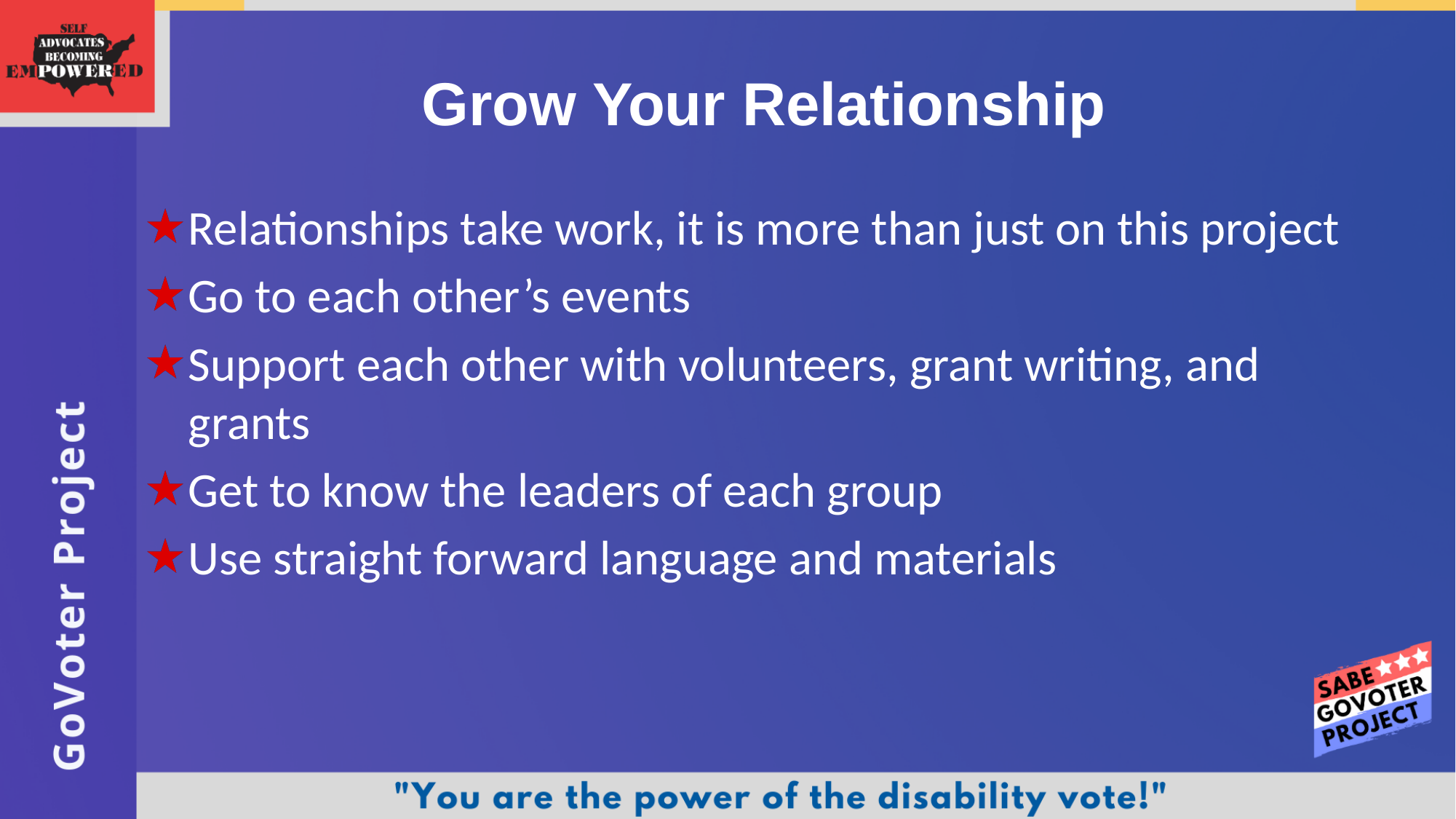

# Grow Your Relationship
Relationships take work, it is more than just on this project
Go to each other’s events
Support each other with volunteers, grant writing, and grants
Get to know the leaders of each group
Use straight forward language and materials